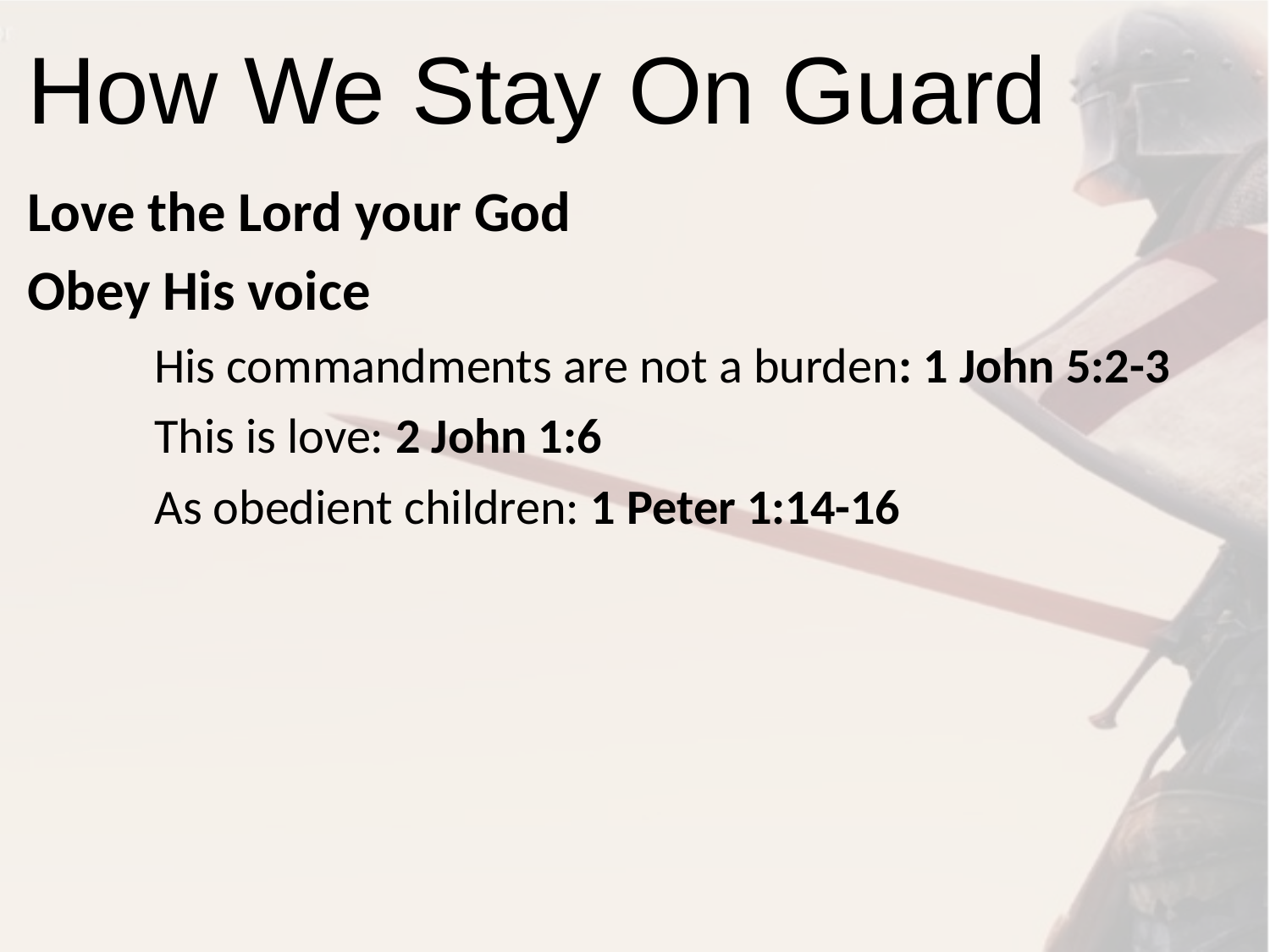

# How We Stay On Guard
Love the Lord your God
Obey His voice
	His commandments are not a burden: 1 John 5:2-3
	This is love: 2 John 1:6
	As obedient children: 1 Peter 1:14-16